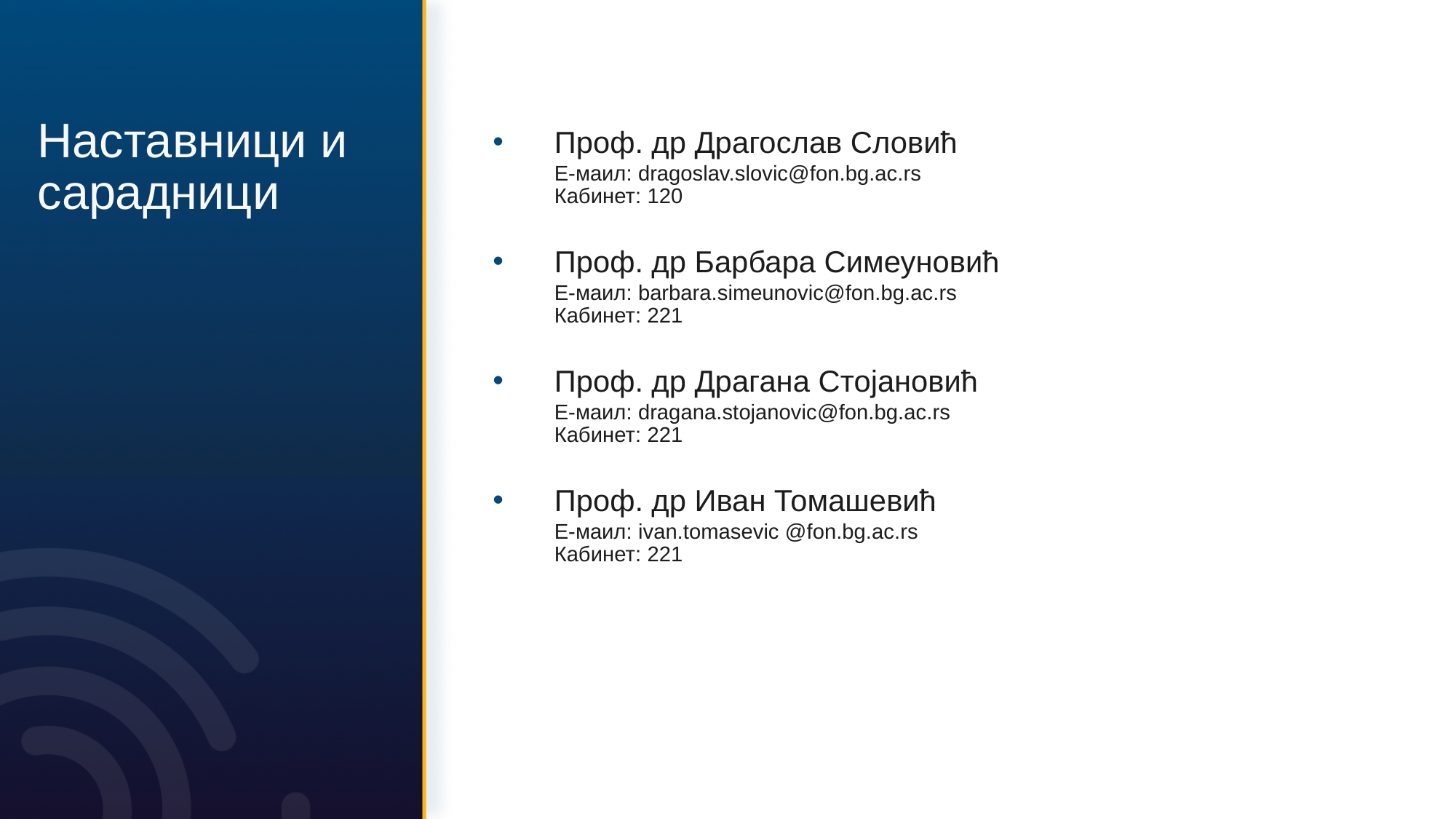

# Наставници и сарадници
Прoф. др Драгослав Словић
	Е-маил: dragoslav.slovic@fon.bg.ac.rs
	Кабинет: 120

Прoф. др Барбара Симеуновић
	Е-маил: barbara.simeunovic@fon.bg.ac.rs
	Кабинет: 221

Прoф. др Драгана Стојановић
	Е-маил: dragаna.stojanovic@fon.bg.ac.rs
	Кабинет: 221

Прoф. др Иван Томашевић
	Е-маил: ivan.tomasevic @fon.bg.ac.rs
	Кабинет: 221